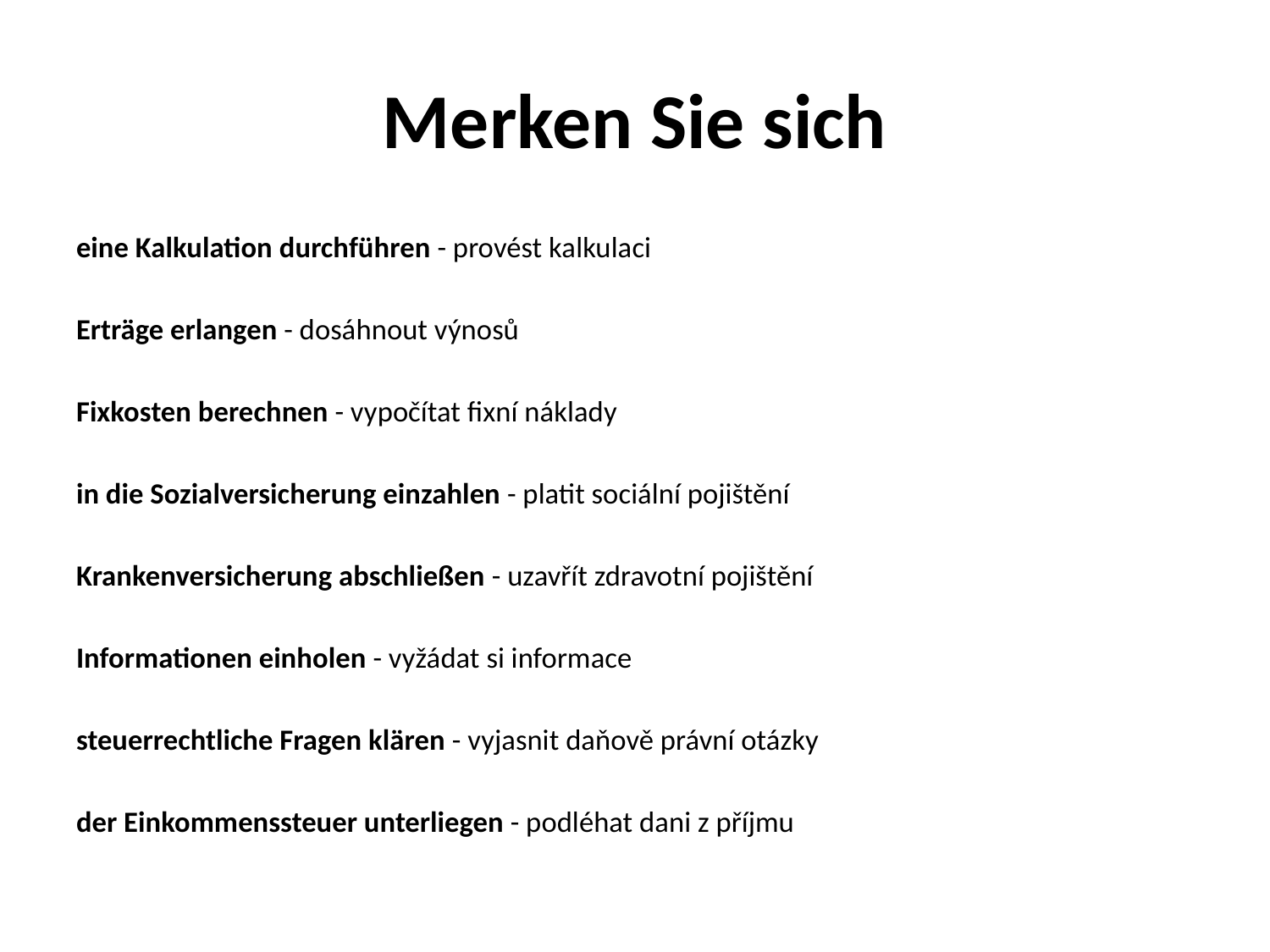

# Merken Sie sich
eine Kalkulation durchführen - provést kalkulaci

Erträge erlangen - dosáhnout výnosů

Fixkosten berechnen - vypočítat fixní náklady

in die Sozialversicherung einzahlen - platit sociální pojištění

Krankenversicherung abschließen - uzavřít zdravotní pojištění

Informationen einholen - vyžádat si informace

steuerrechtliche Fragen klären - vyjasnit daňově právní otázky

der Einkommenssteuer unterliegen - podléhat dani z příjmu